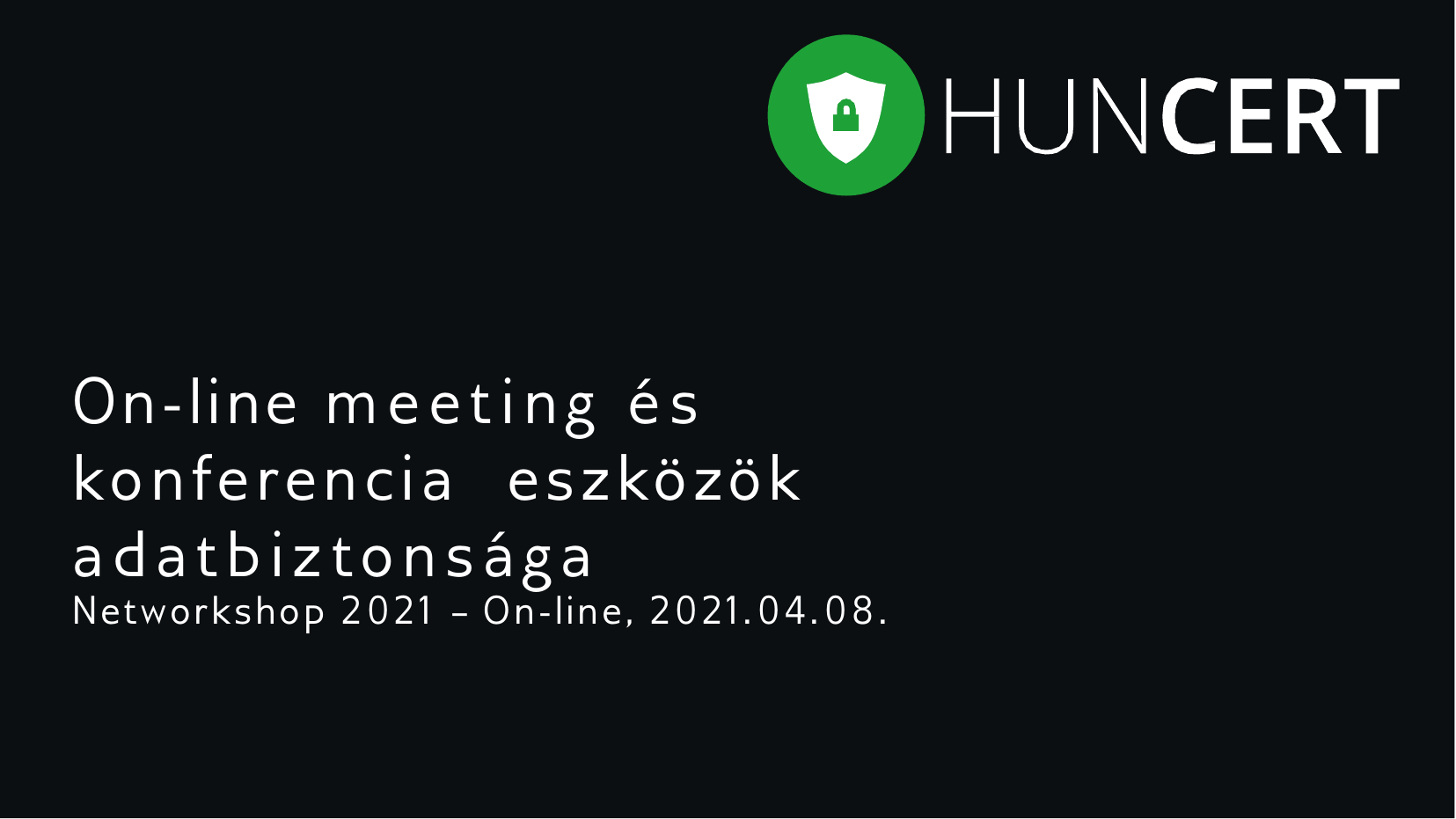

On-line meeting és konferencia  eszközök adatbiztonsága
Networkshop 2021 – On-line, 2021.04.08.